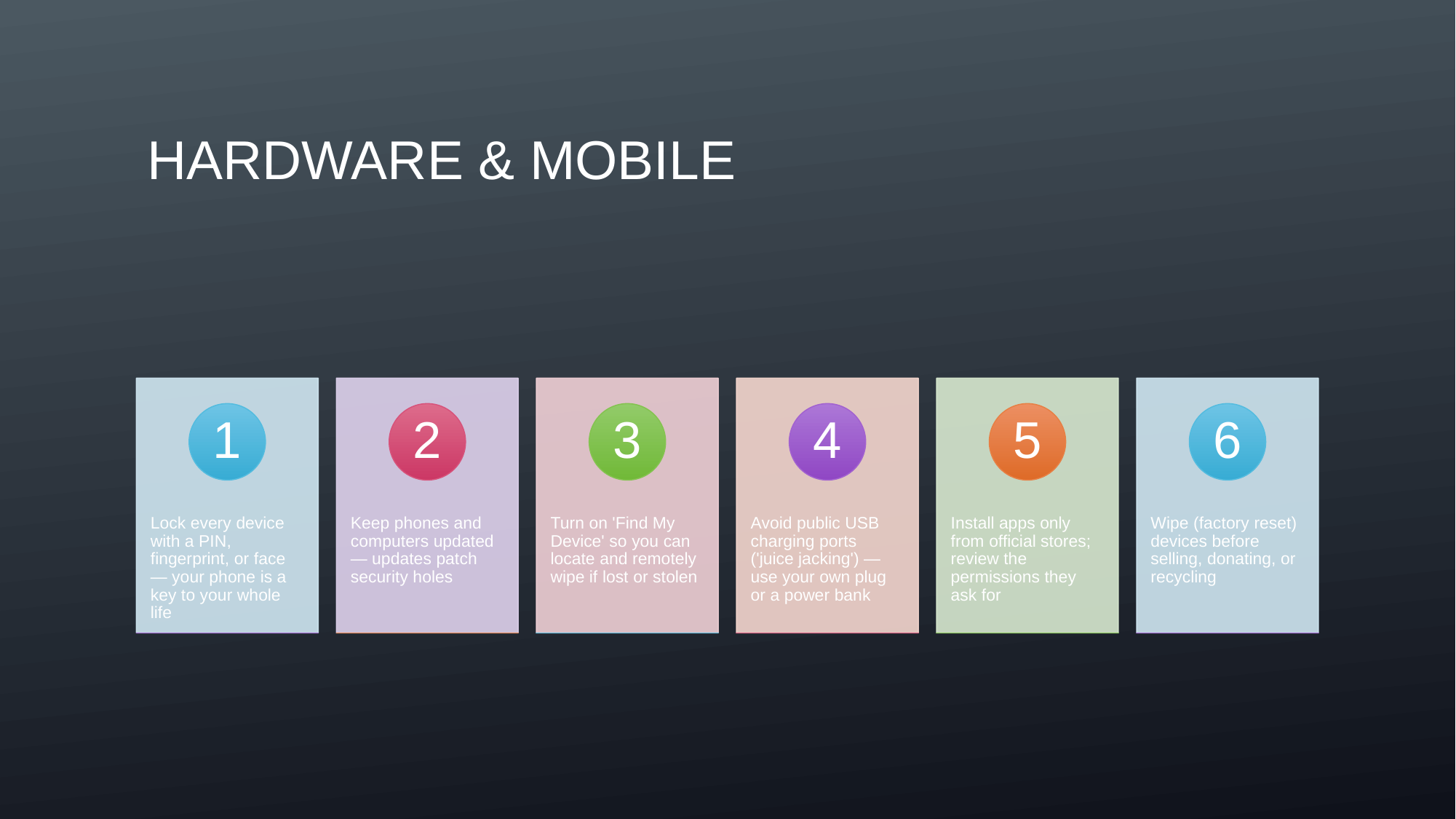

# Hardware & Mobile
Lock every device with a PIN, fingerprint, or face — your phone is a key to your whole life
1
Keep phones and computers updated — updates patch security holes
2
Turn on 'Find My Device' so you can locate and remotely wipe if lost or stolen
3
Avoid public USB charging ports ('juice jacking') — use your own plug or a power bank
4
Install apps only from official stores; review the permissions they ask for
5
Wipe (factory reset) devices before selling, donating, or recycling
6